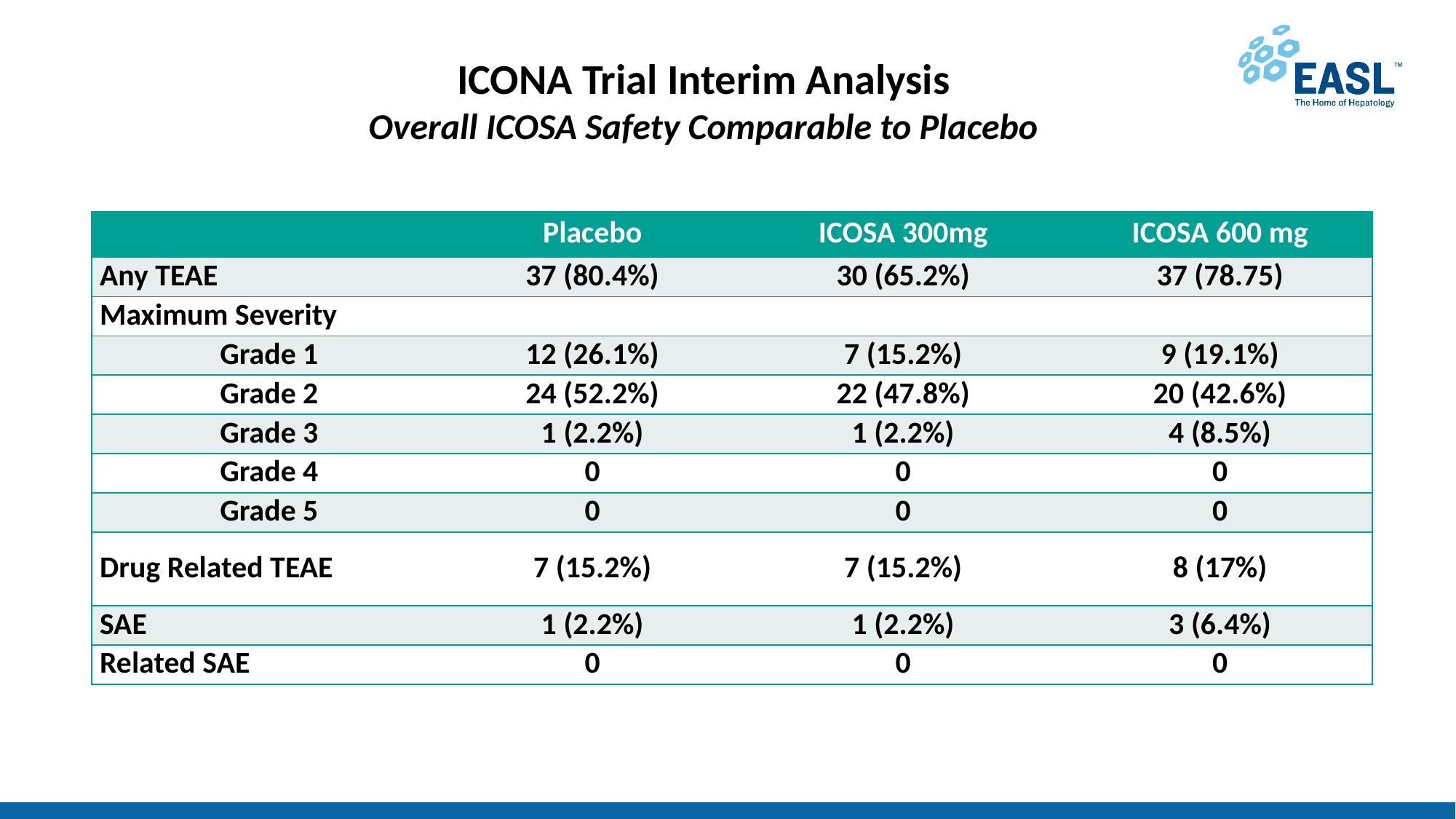

# ICONA Trial Interim Analysis Overall ICOSA Safety Comparable to Placebo
|  | Placebo | ICOSA 300mg | ICOSA 600 mg |
| --- | --- | --- | --- |
| Any TEAE | 37 (80.4%) | 30 (65.2%) | 37 (78.75) |
| Maximum Severity |  |  |  |
| Grade 1 | 12 (26.1%) | 7 (15.2%) | 9 (19.1%) |
| Grade 2 | 24 (52.2%) | 22 (47.8%) | 20 (42.6%) |
| Grade 3 | 1 (2.2%) | 1 (2.2%) | 4 (8.5%) |
| Grade 4 | 0 | 0 | 0 |
| Grade 5 | 0 | 0 | 0 |
| Drug Related TEAE | 7 (15.2%) | 7 (15.2%) | 8 (17%) |
| SAE | 1 (2.2%) | 1 (2.2%) | 3 (6.4%) |
| Related SAE | 0 | 0 | 0 |